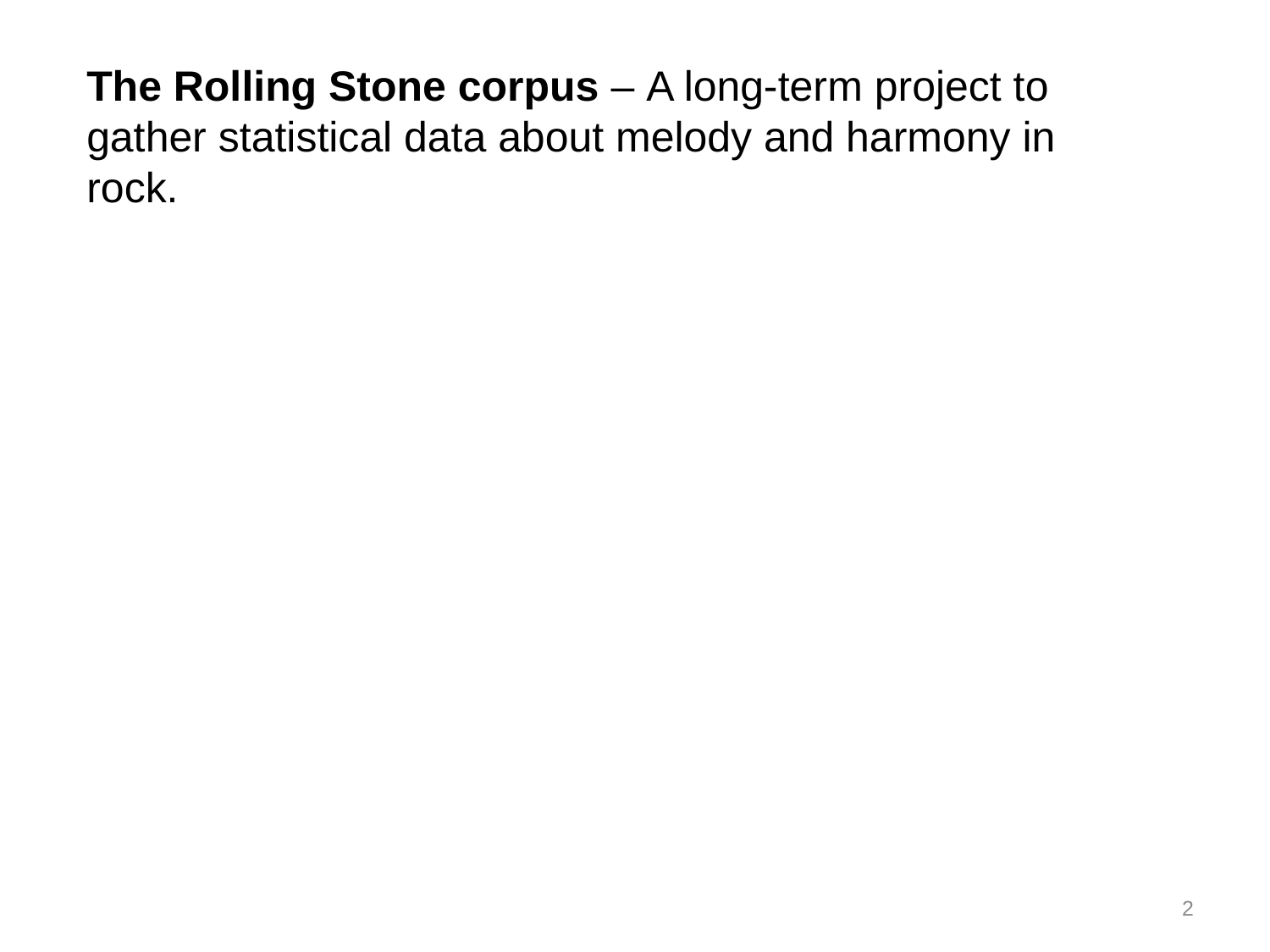

The Rolling Stone corpus – A long-term project to gather statistical data about melody and harmony in rock.

2